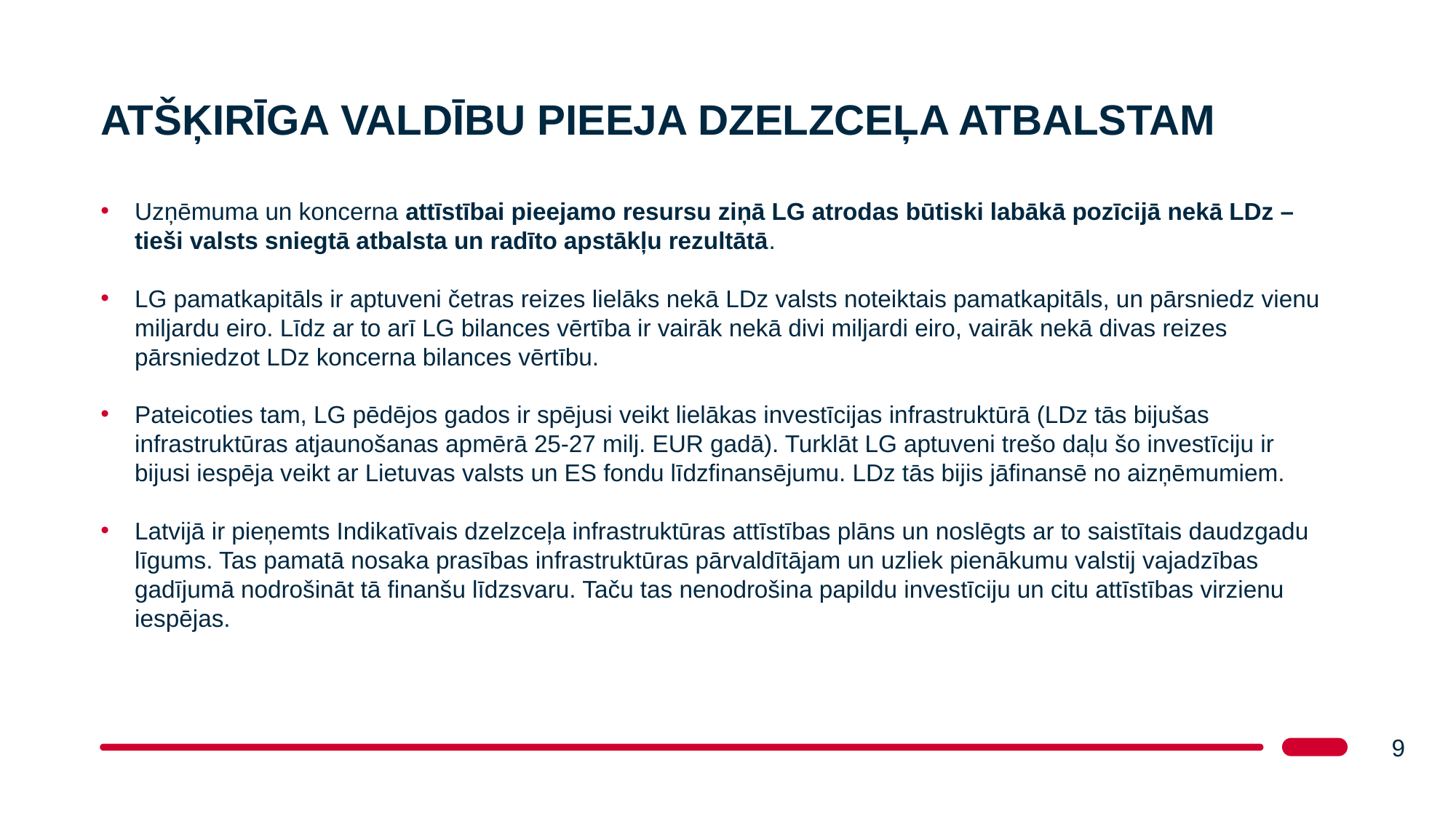

Atšķirīga valdību pieeja dzelzceļa atbalstam
Uzņēmuma un koncerna attīstībai pieejamo resursu ziņā LG atrodas būtiski labākā pozīcijā nekā LDz – tieši valsts sniegtā atbalsta un radīto apstākļu rezultātā.

LG pamatkapitāls ir aptuveni četras reizes lielāks nekā LDz valsts noteiktais pamatkapitāls, un pārsniedz vienu miljardu eiro. Līdz ar to arī LG bilances vērtība ir vairāk nekā divi miljardi eiro, vairāk nekā divas reizes pārsniedzot LDz koncerna bilances vērtību.

Pateicoties tam, LG pēdējos gados ir spējusi veikt lielākas investīcijas infrastruktūrā (LDz tās bijušas infrastruktūras atjaunošanas apmērā 25-27 milj. EUR gadā). Turklāt LG aptuveni trešo daļu šo investīciju ir bijusi iespēja veikt ar Lietuvas valsts un ES fondu līdzfinansējumu. LDz tās bijis jāfinansē no aizņēmumiem.

Latvijā ir pieņemts Indikatīvais dzelzceļa infrastruktūras attīstības plāns un noslēgts ar to saistītais daudzgadu līgums. Tas pamatā nosaka prasības infrastruktūras pārvaldītājam un uzliek pienākumu valstij vajadzības gadījumā nodrošināt tā finanšu līdzsvaru. Taču tas nenodrošina papildu investīciju un citu attīstības virzienu iespējas.
9